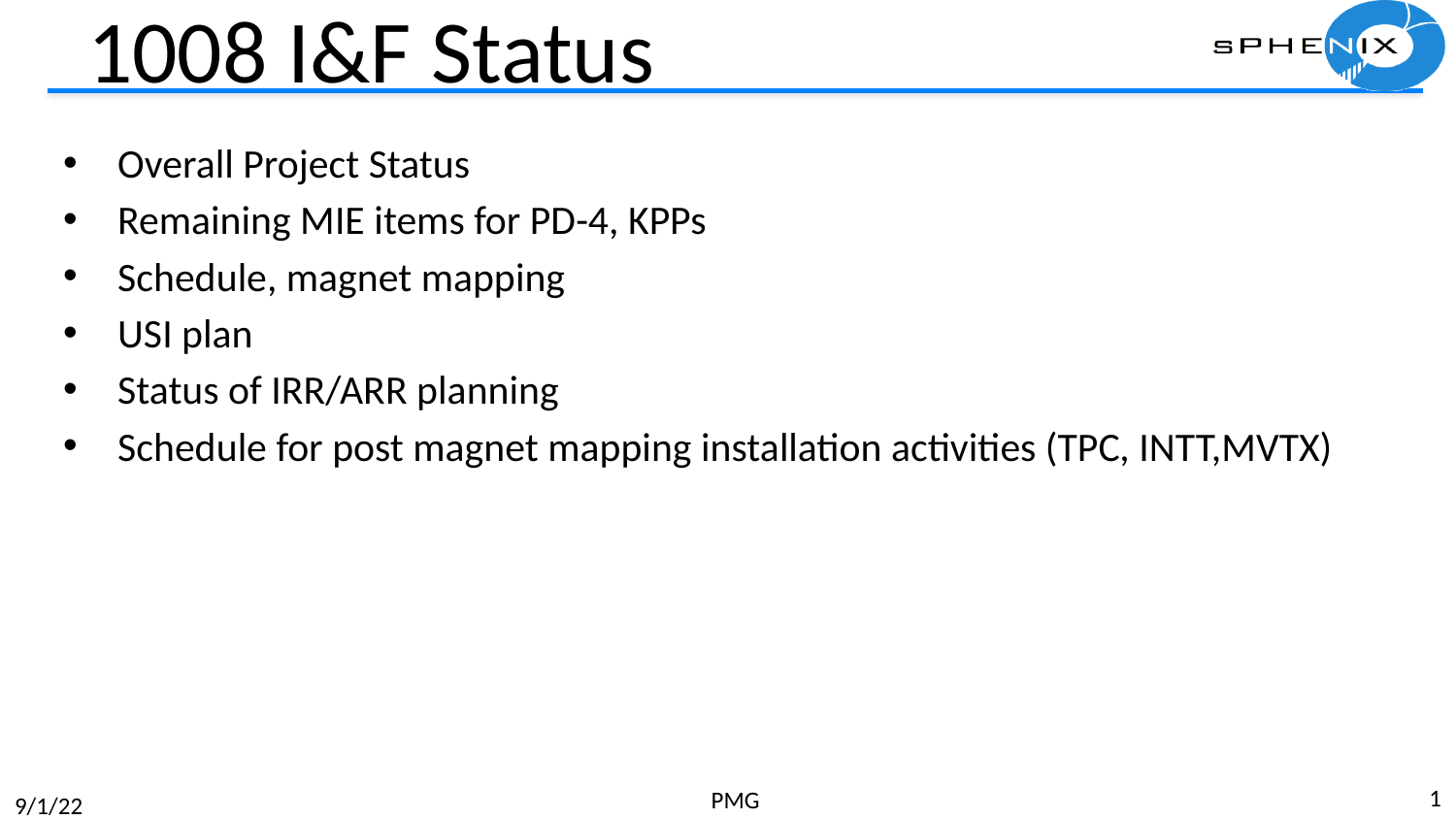

# 1008 I&F Status
Overall Project Status
Remaining MIE items for PD-4, KPPs
Schedule, magnet mapping
USI plan
Status of IRR/ARR planning
Schedule for post magnet mapping installation activities (TPC, INTT,MVTX)

1
PMG
9/1/22